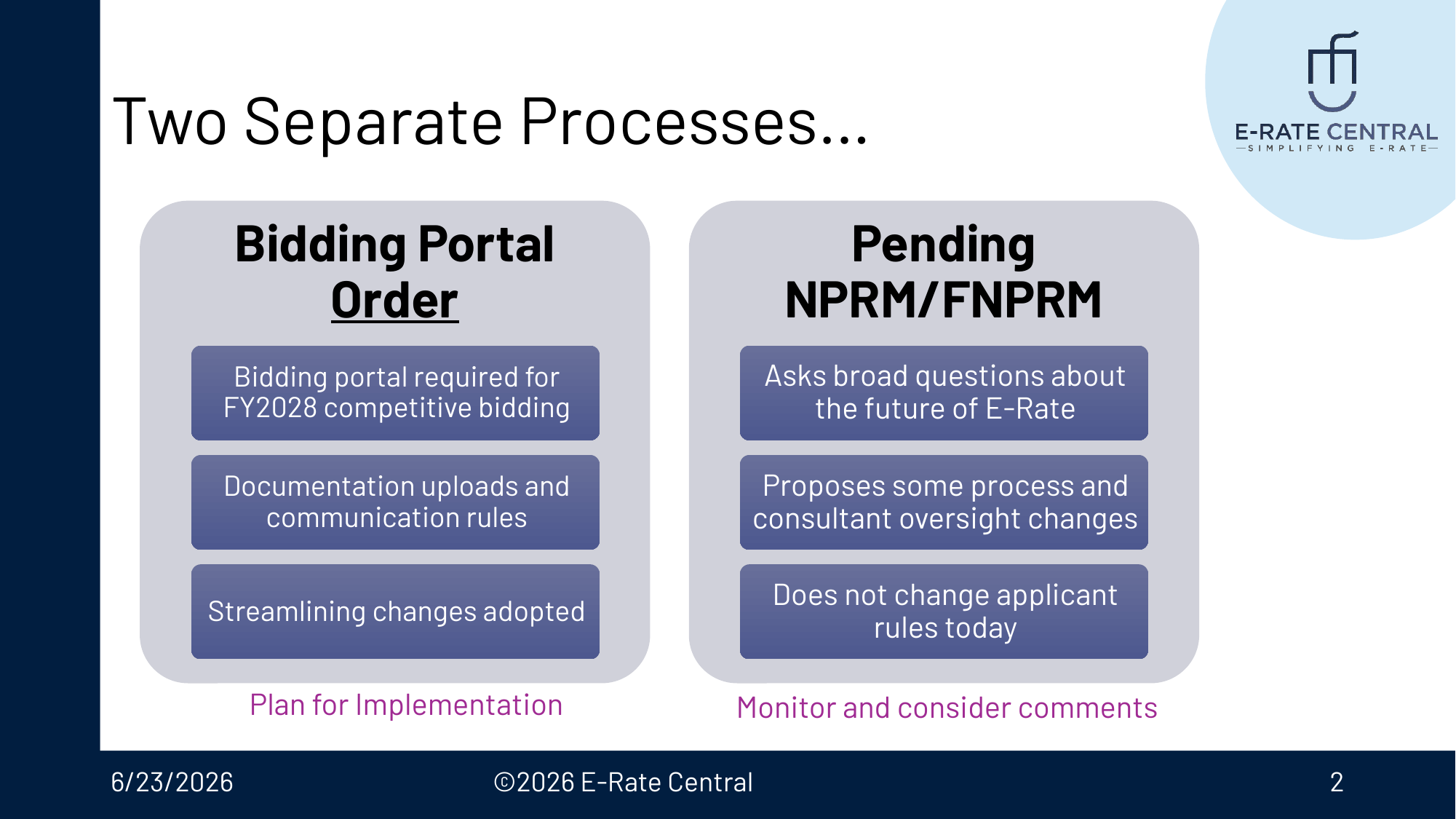

# Two Separate Processes…

Bidding Portal Order
Bidding portal required for FY2028 competitive bidding
Documentation uploads and communication rules
Streamlining changes adopted
Pending NPRM/FNPRM
Asks broad questions about the future of E-Rate
Proposes some process and consultant oversight changes
Does not change applicant rules today

The 72-Hour Rule for Meetings

Schools and libraries may still hold bidder conferences and site walkthroughs. However, any new questions and answers arising from those meetings

Meeting Summaries Required

A written summary of every meeting — including the date, names of attendees, and stated purpose — must be uploaded to the portal no later than when the Form 471 is filed.
Plan for Implementation
Monitor and consider comments
6/23/2026
©2026 E-Rate Central
2